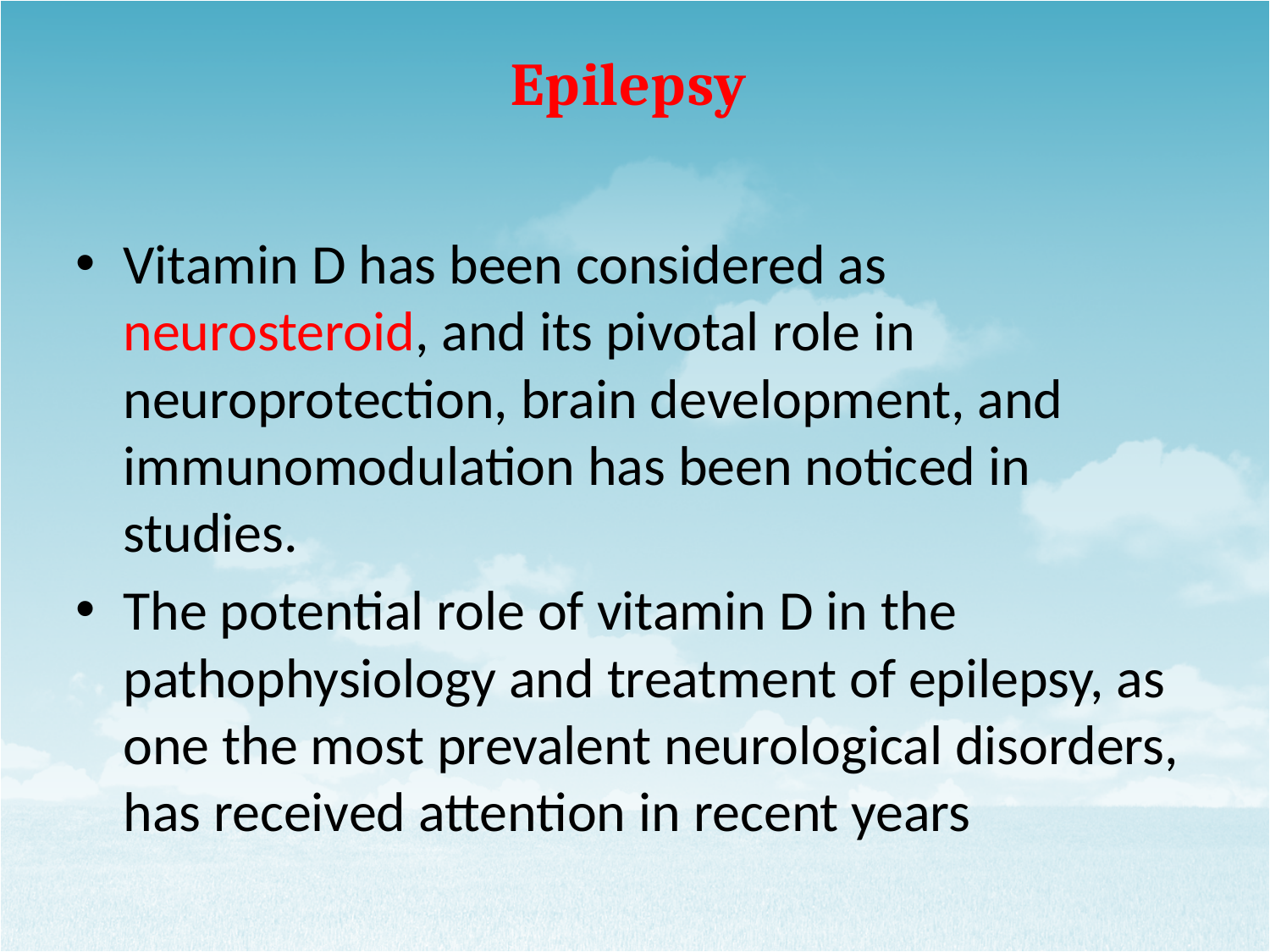

# Epilepsy
Vitamin D has been considered as neurosteroid, and its pivotal role in neuroprotection, brain development, and immunomodulation has been noticed in studies.
The potential role of vitamin D in the pathophysiology and treatment of epilepsy, as one the most prevalent neurological disorders, has received attention in recent years